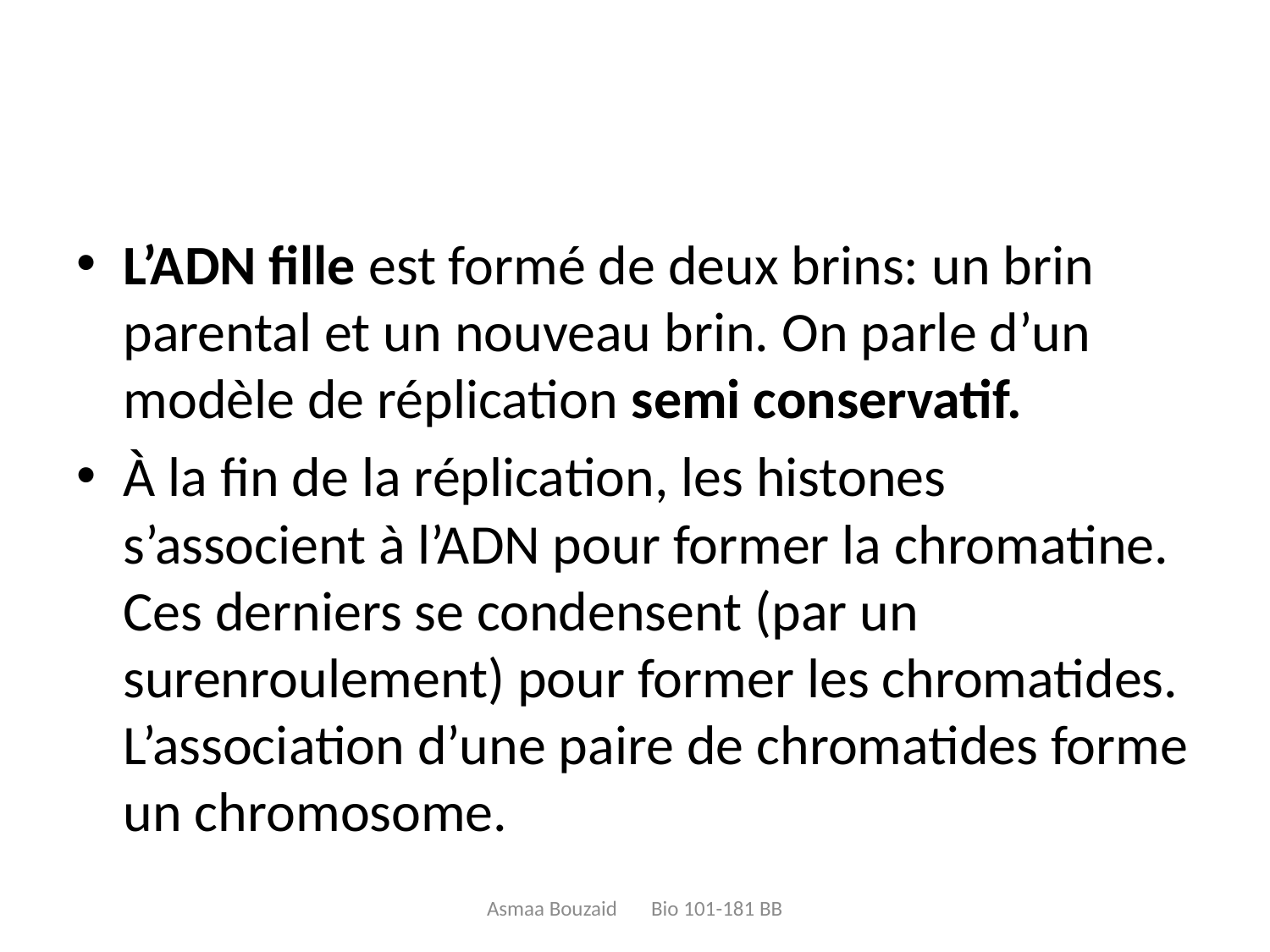

#
L’ADN fille est formé de deux brins: un brin parental et un nouveau brin. On parle d’un modèle de réplication semi conservatif.
À la fin de la réplication, les histones s’associent à l’ADN pour former la chromatine. Ces derniers se condensent (par un surenroulement) pour former les chromatides. L’association d’une paire de chromatides forme un chromosome.
Asmaa Bouzaid       Bio 101-181 BB